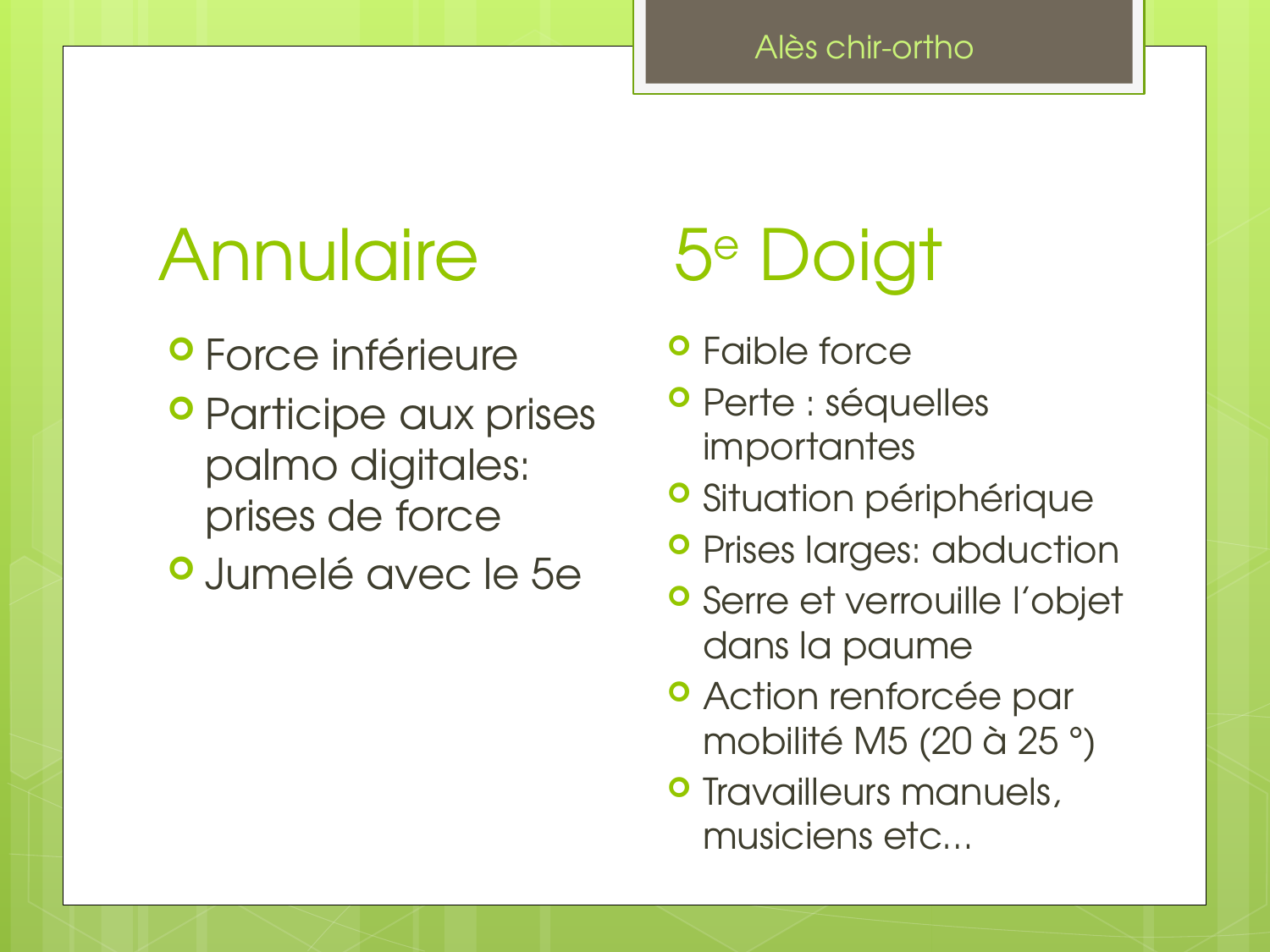

Alès chir-ortho
# Annulaire          5e Doigt
Faible force
Perte : séquelles importantes
Situation périphérique
Prises larges: abduction
Serre et verrouille l’objet dans la paume
Action renforcée par mobilité M5 (20 à 25 °)
Travailleurs manuels, musiciens etc…

Force inférieure
Participe aux prises palmo digitales: prises de force
Jumelé avec le 5e